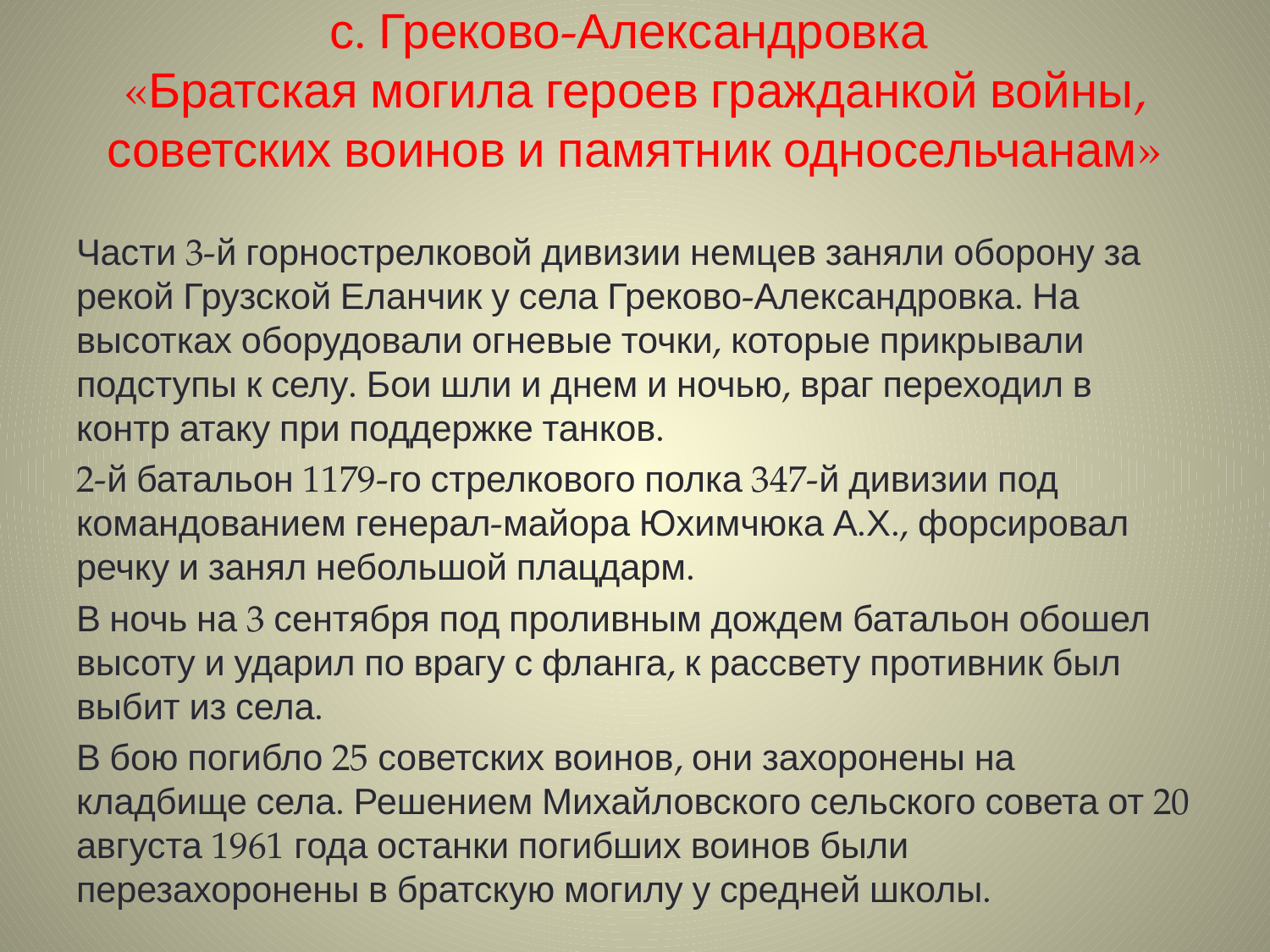

# с. Греково-Александровка «Братская могила героев гражданкой войны, советских воинов и памятник односельчанам»
Части 3-й горнострелковой дивизии немцев заняли оборону за рекой Грузской Еланчик у села Греково-Александровка. На высотках оборудовали огневые точки, которые прикрывали подступы к селу. Бои шли и днем и ночью, враг переходил в контр атаку при поддержке танков.
2-й батальон 1179-го стрелкового полка 347-й дивизии под командованием генерал-майора Юхимчюка А.Х., форсировал речку и занял небольшой плацдарм.
В ночь на 3 сентября под проливным дождем батальон обошел высоту и ударил по врагу с фланга, к рассвету противник был выбит из села.
В бою погибло 25 советских воинов, они захоронены на кладбище села. Решением Михайловского сельского совета от 20 августа 1961 года останки погибших воинов были перезахоронены в братскую могилу у средней школы.